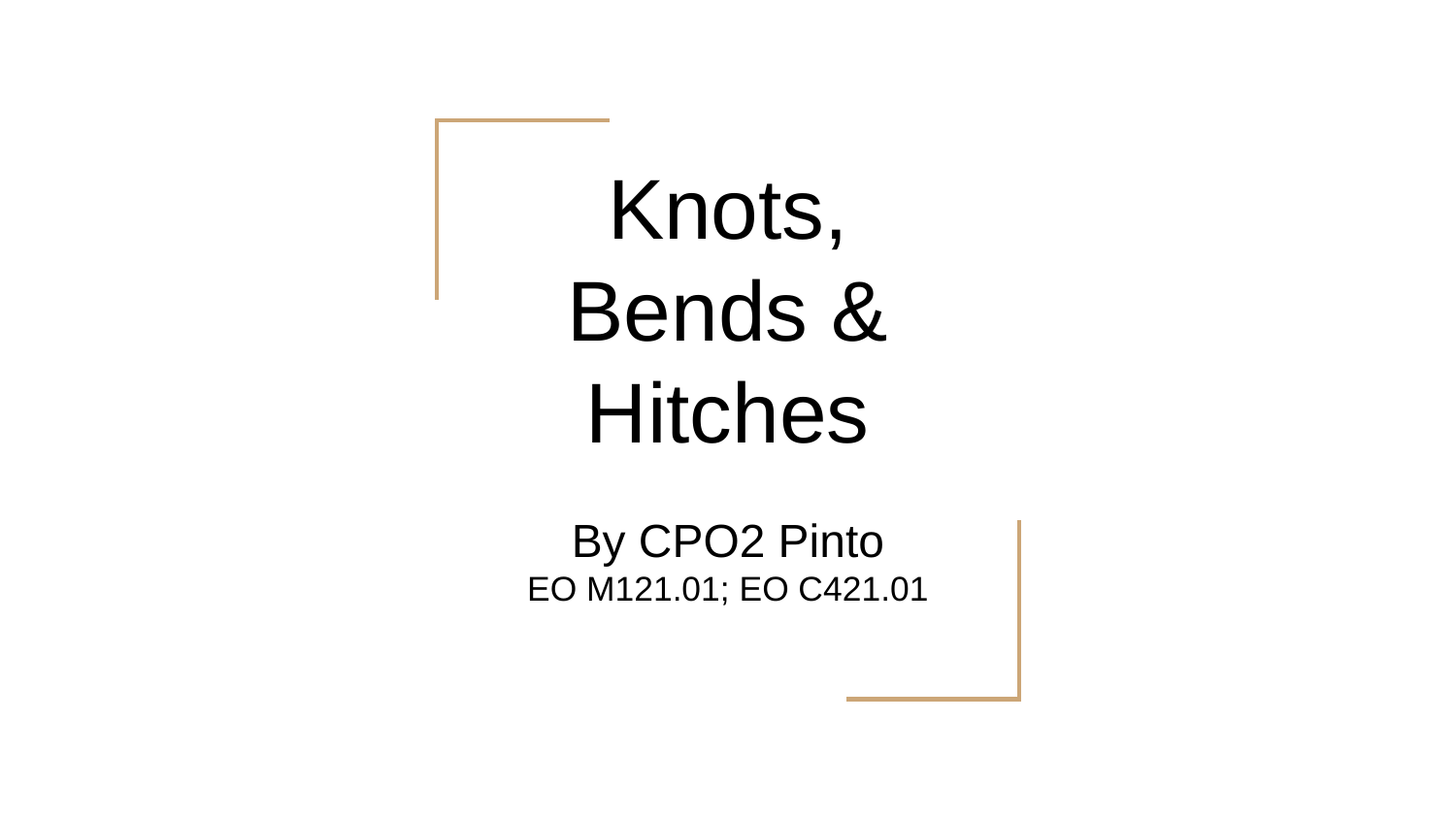

# Knots, Bends & Hitches
By CPO2 Pinto
EO M121.01; EO C421.01